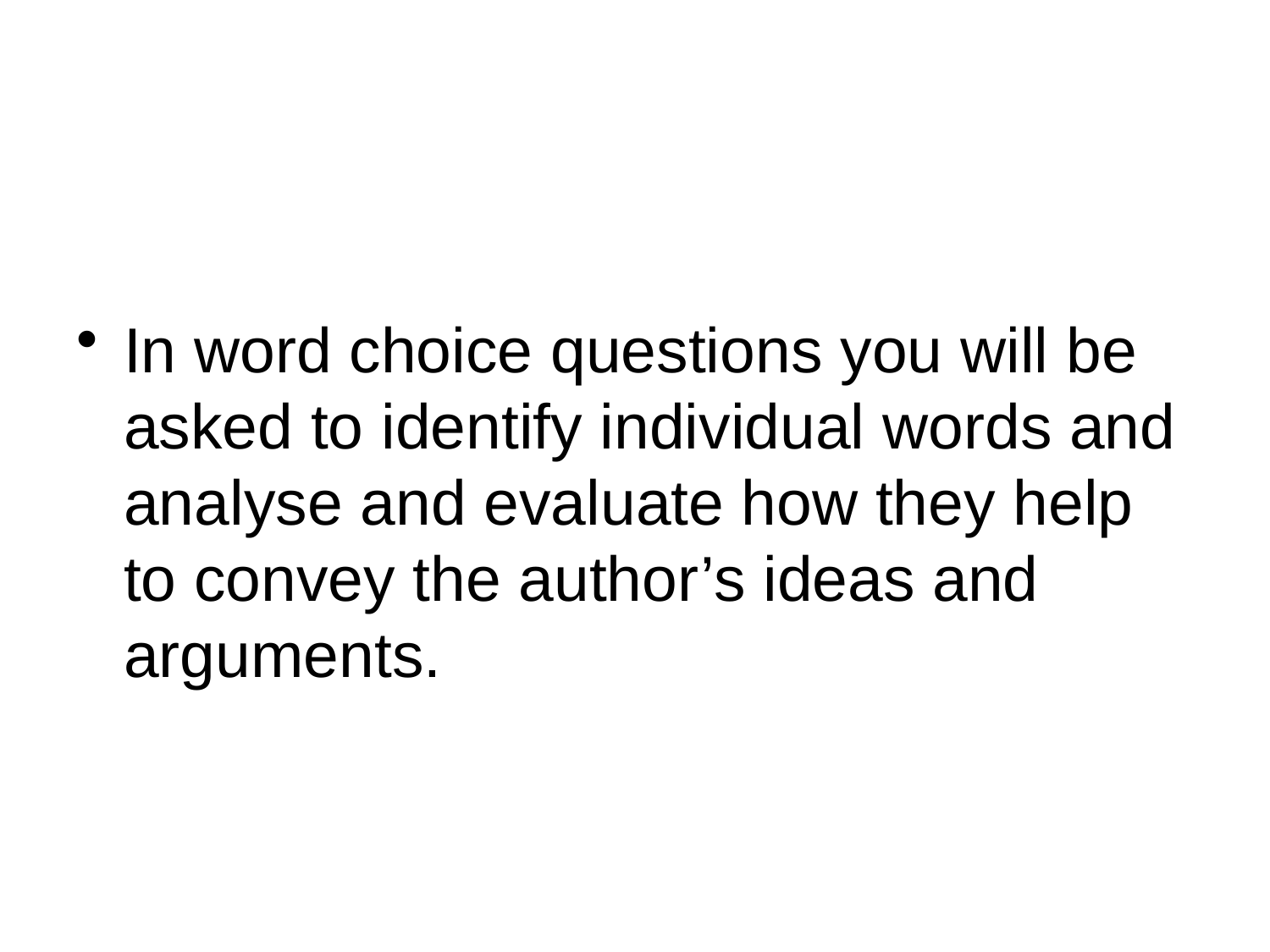

In word choice questions you will be asked to identify individual words and analyse and evaluate how they help to convey the author’s ideas and arguments.